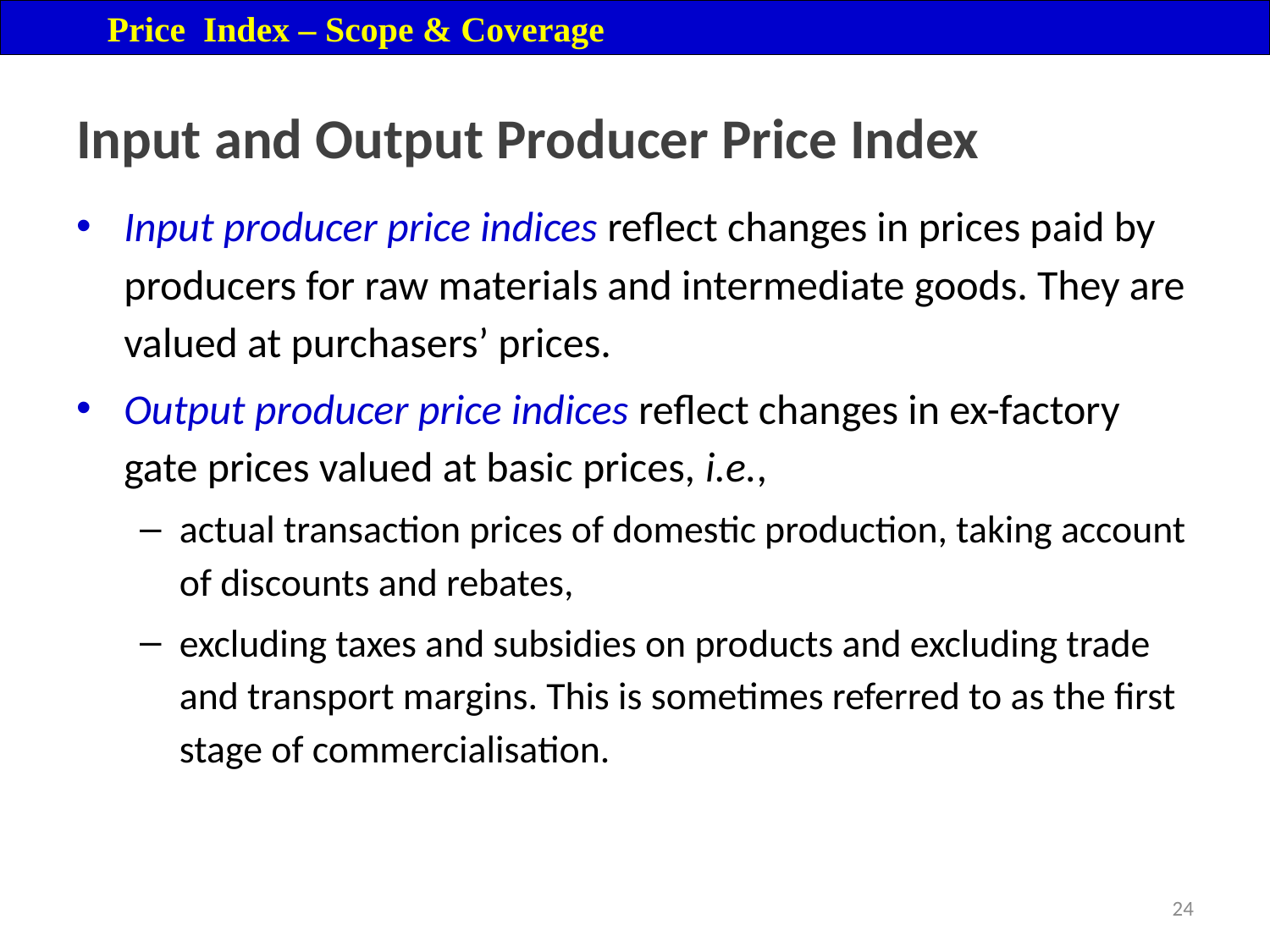

Price  Index – Scope & Coverage
# Input and Output Producer Price Index
Input producer price indices reflect changes in prices paid by producers for raw materials and intermediate goods. They are valued at purchasers’ prices.
Output producer price indices reflect changes in ex-factory gate prices valued at basic prices, i.e.,
actual transaction prices of domestic production, taking account of discounts and rebates,
excluding taxes and subsidies on products and excluding trade and transport margins. This is sometimes referred to as the first stage of commercialisation.
24